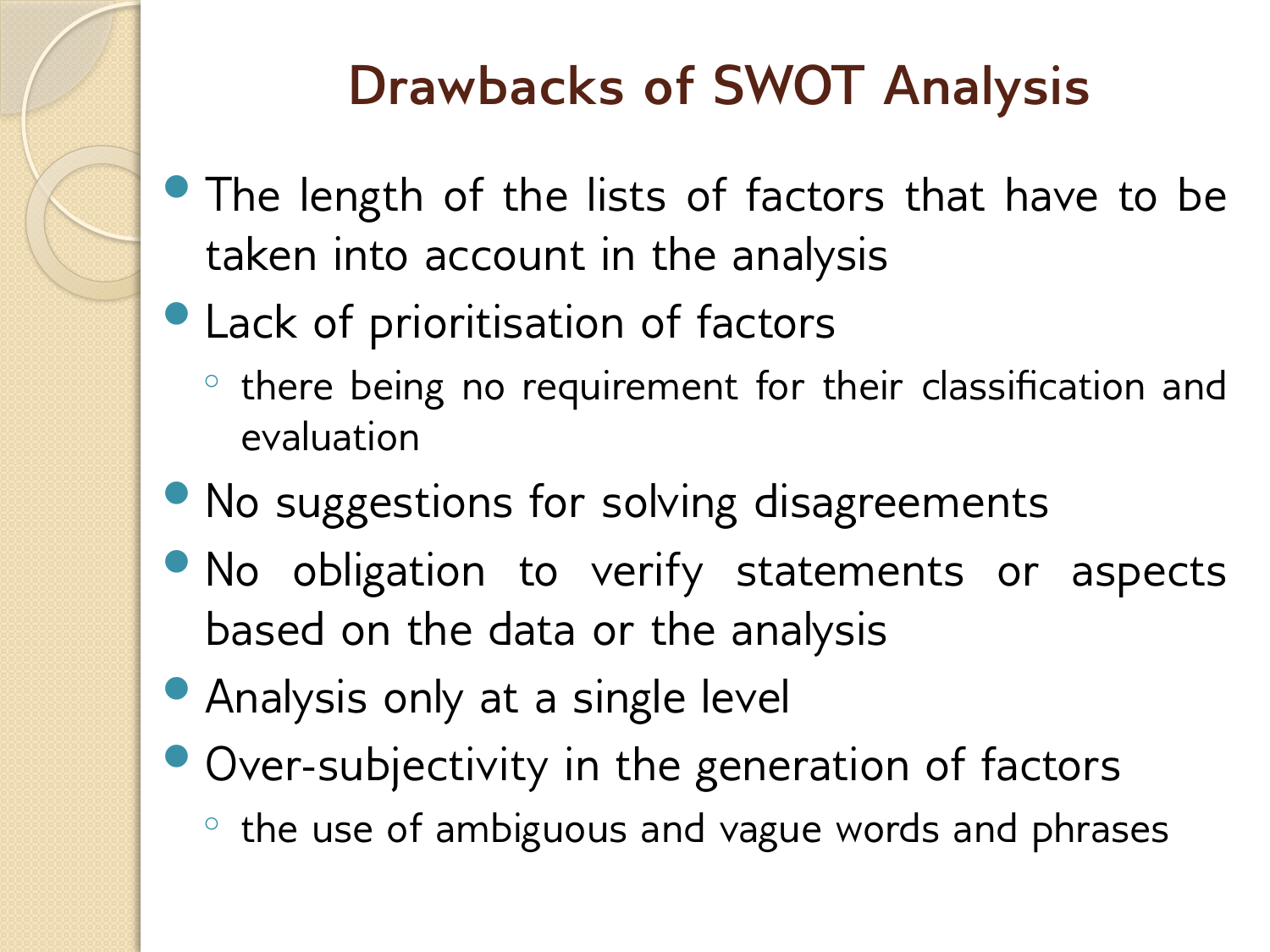

# Drawbacks of SWOT Analysis
The length of the lists of factors that have to be taken into account in the analysis
Lack of prioritisation of factors
there being no requirement for their classification and evaluation
No suggestions for solving disagreements
No obligation to verify statements or aspects based on the data or the analysis
Analysis only at a single level
Over-subjectivity in the generation of factors
the use of ambiguous and vague words and phrases